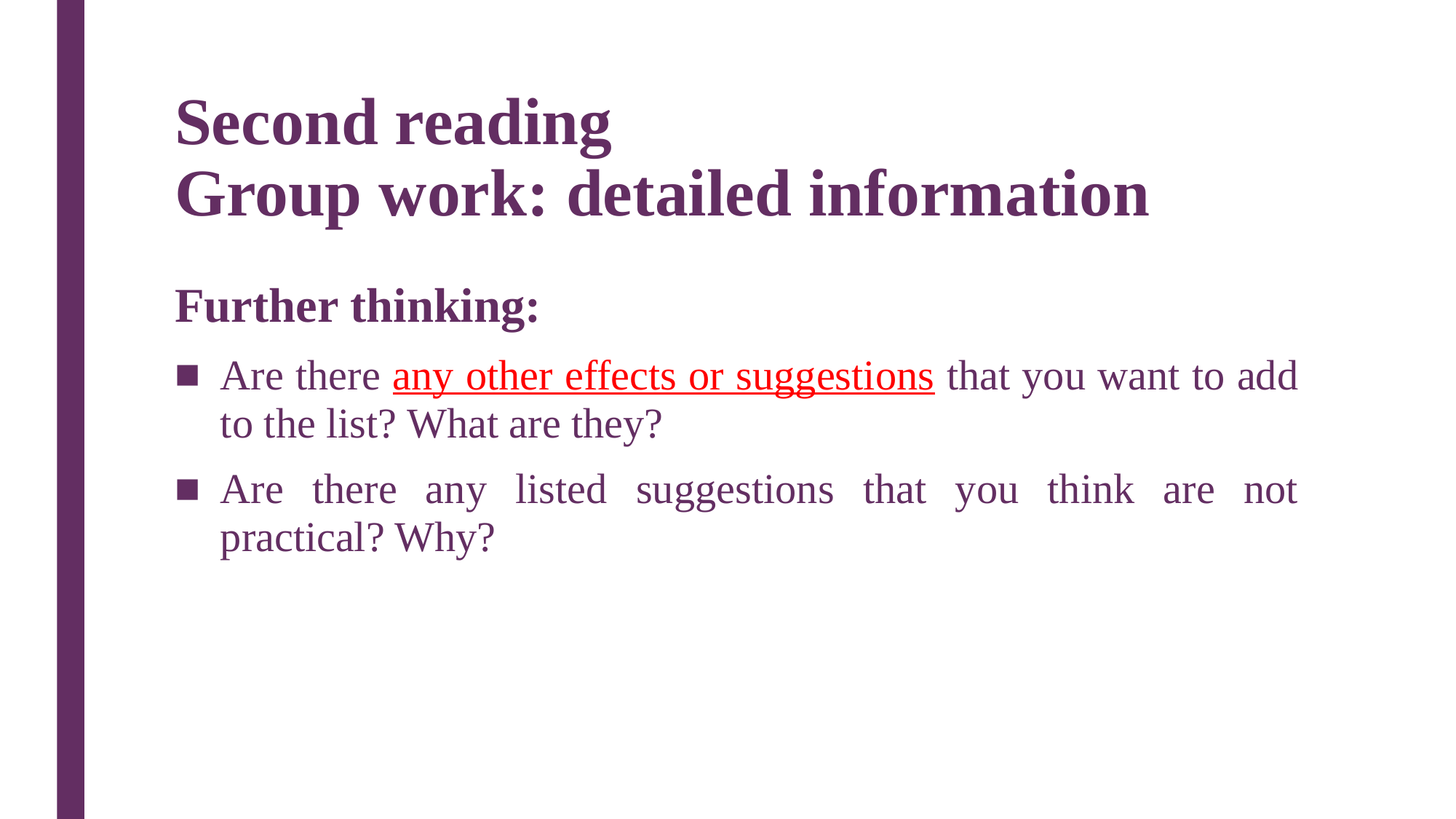

# Second reading Group work: detailed information
Further thinking:
Are there any other effects or suggestions that you want to add to the list? What are they?
Are there any listed suggestions that you think are not practical? Why?